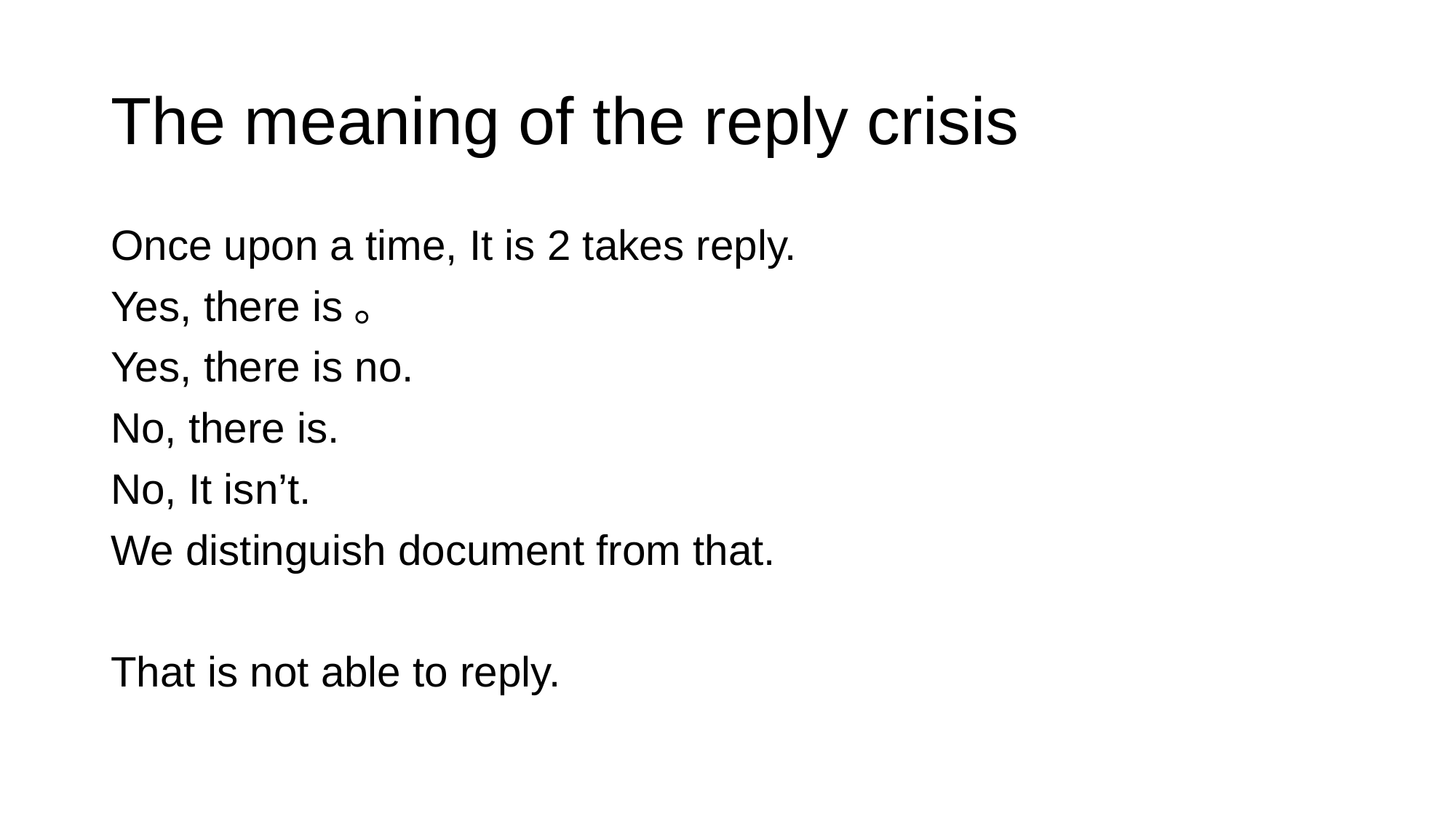

# The meaning of the reply crisis
Once upon a time, It is 2 takes reply.
Yes, there is。
Yes, there is no.
No, there is.
No, It isn’t.
We distinguish document from that.

That is not able to reply.